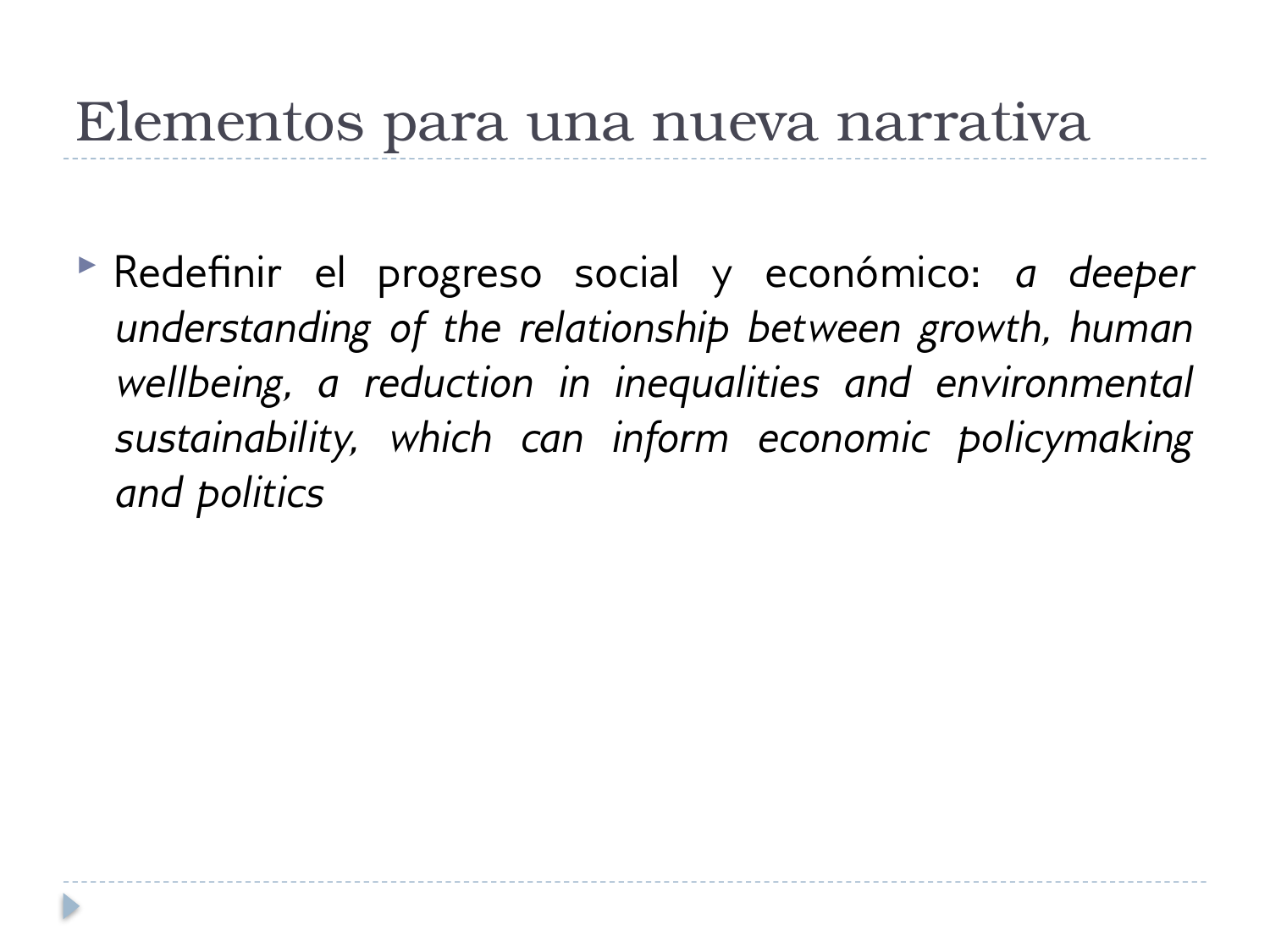

# Elementos para una nueva narrativa

Redefinir el progreso social y económico: a deeper understanding of the relationship between growth, human wellbeing, a reduction in inequalities and environmental sustainability, which can inform economic policymaking and politics